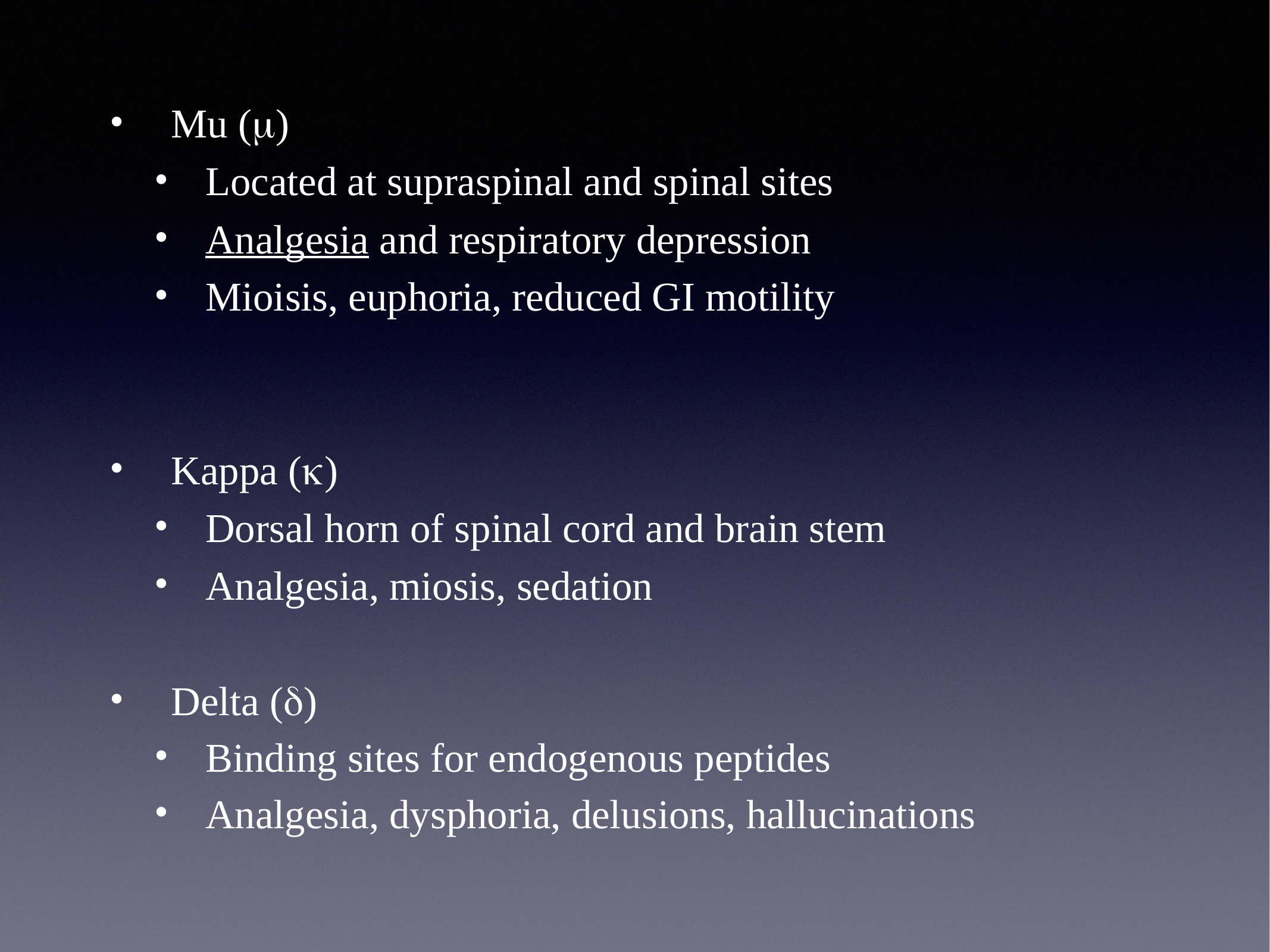

Mu (μ)
Located at supraspinal and spinal sites
Analgesia and respiratory depression
Mioisis, euphoria, reduced GI motility

Kappa (κ)
Dorsal horn of spinal cord and brain stem
Analgesia, miosis, sedation

Delta (δ)
Binding sites for endogenous peptides
Analgesia, dysphoria, delusions, hallucinations